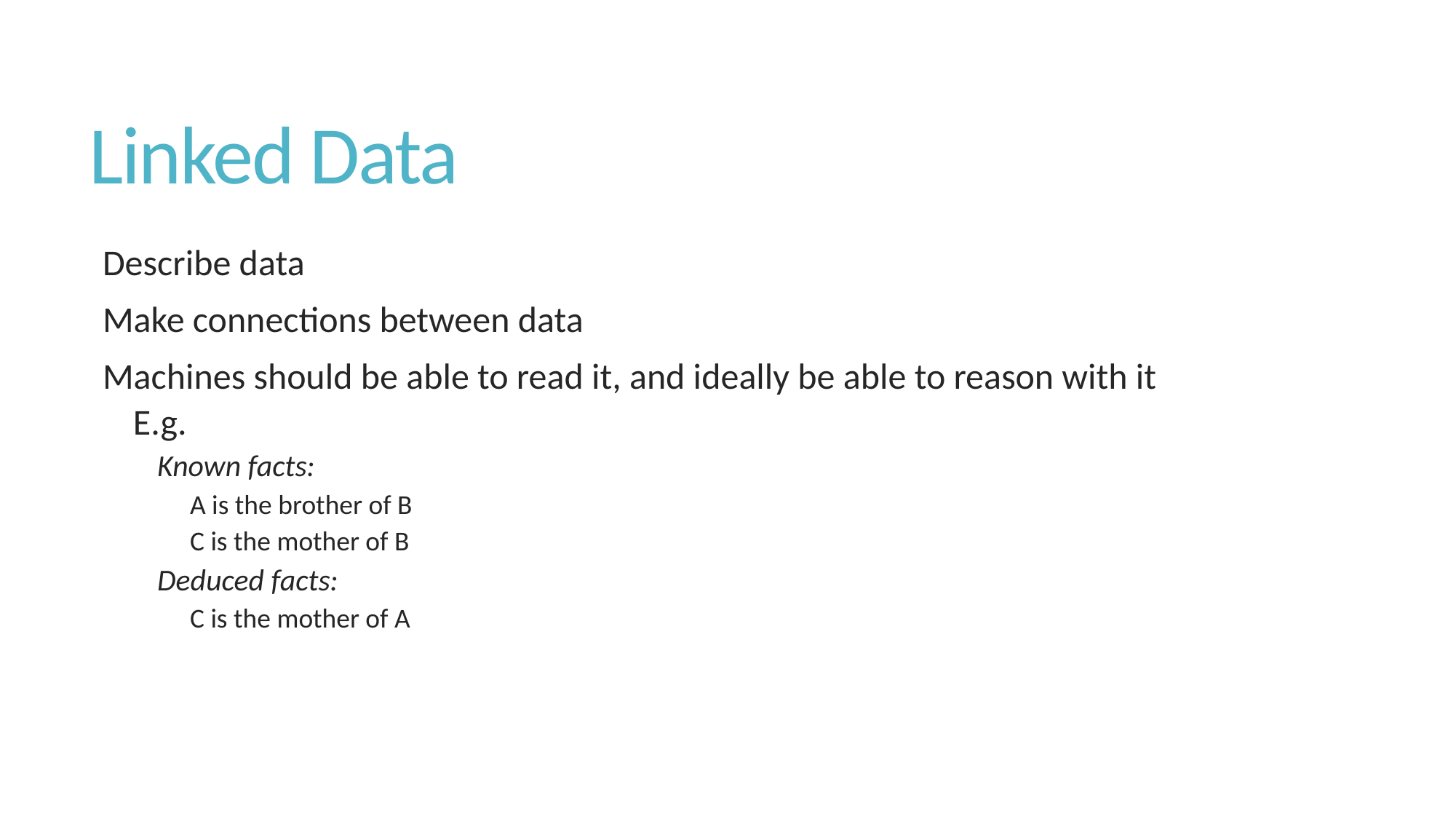

# Linked Data
Describe data
Make connections between data
Machines should be able to read it, and ideally be able to reason with it
E.g.
Known facts:
A is the brother of B
C is the mother of B
Deduced facts:
C is the mother of A